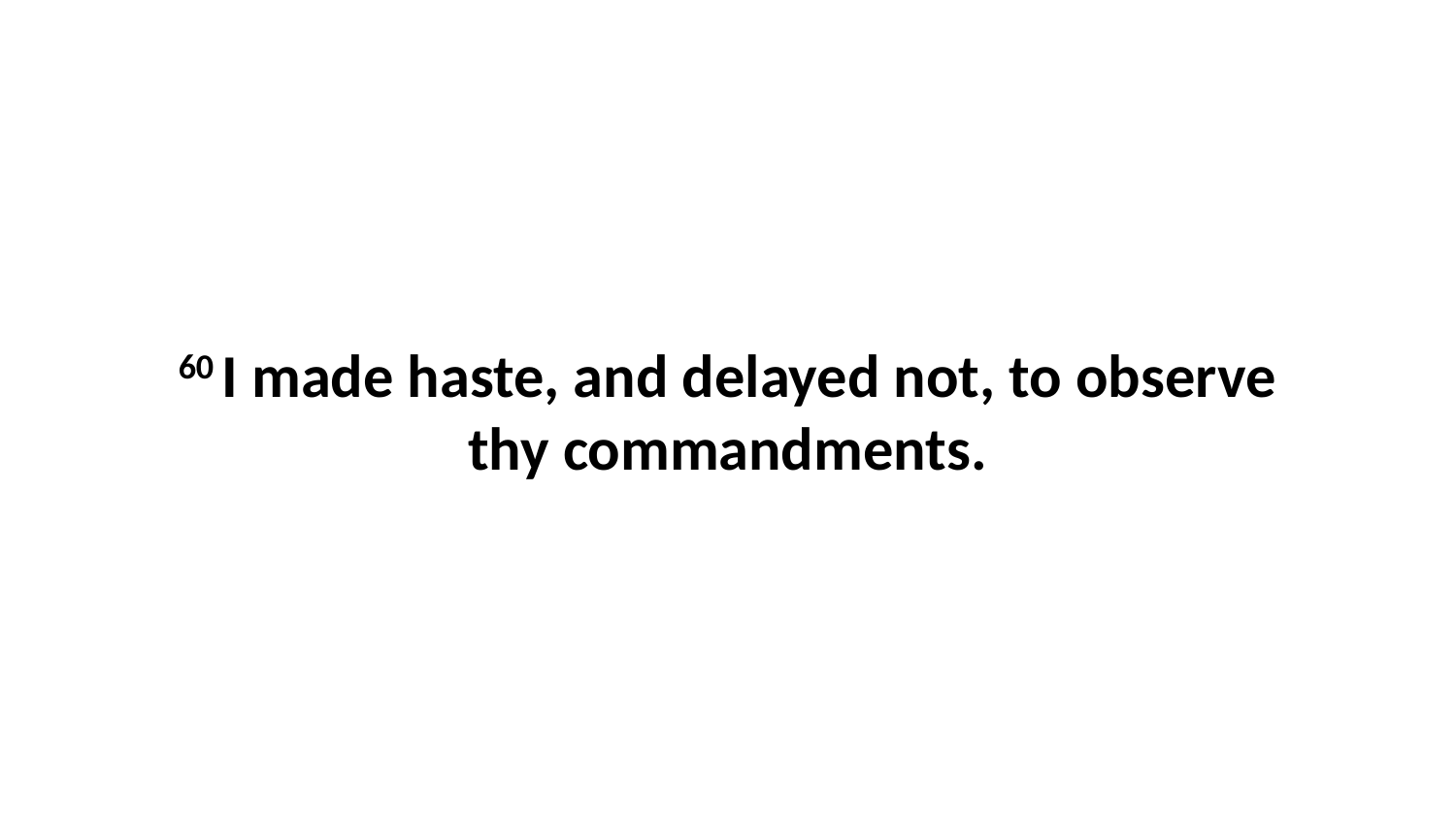

60 I made haste, and delayed not, to observe thy commandments.